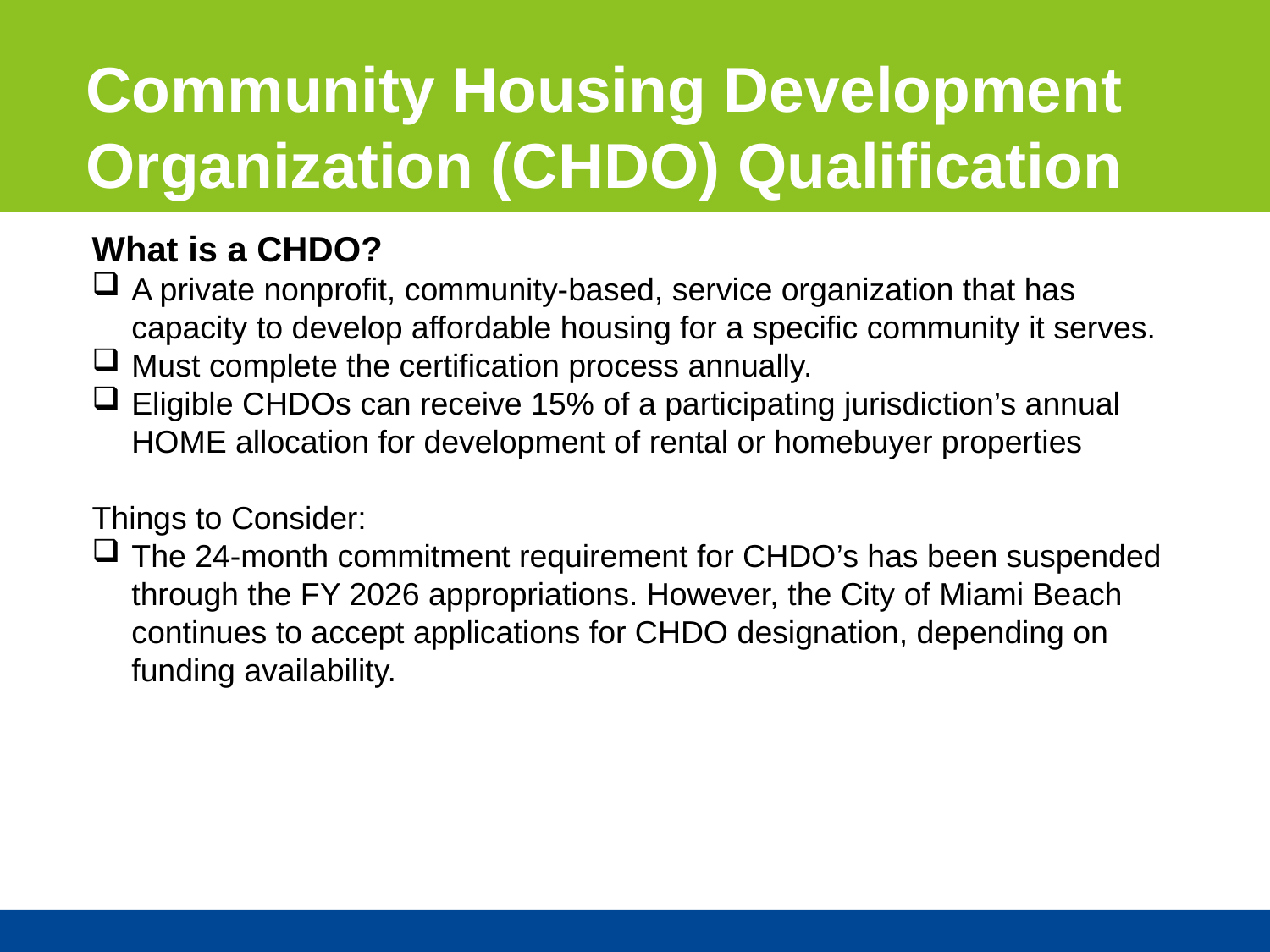

Community Housing Development Organization (CHDO) Qualification

What is a CHDO?
A private nonprofit, community-based, service organization that has capacity to develop affordable housing for a specific community it serves.
Must complete the certification process annually.
Eligible CHDOs can receive 15% of a participating jurisdiction’s annual HOME allocation for development of rental or homebuyer properties

Things to Consider:
The 24-month commitment requirement for CHDO’s has been suspended through the FY 2026 appropriations. However, the City of Miami Beach continues to accept applications for CHDO designation, depending on funding availability.